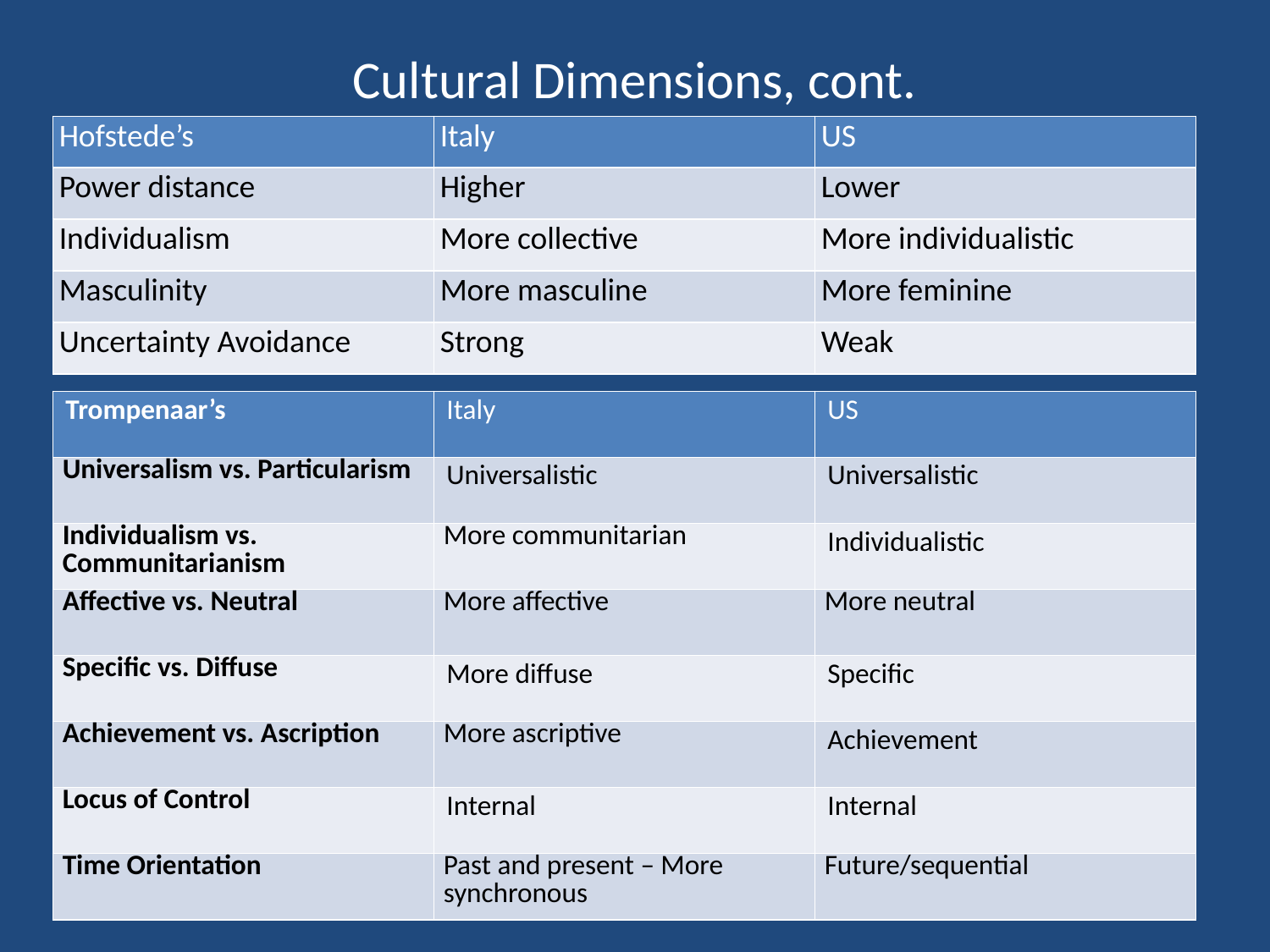

# Cultural Dimensions, cont.
| Hofstede’s | Italy | US |
| --- | --- | --- |
| Power distance | Higher | Lower |
| Individualism | More collective | More individualistic |
| Masculinity | More masculine | More feminine |
| Uncertainty Avoidance | Strong | Weak |
| Trompenaar’s | Italy | US |
| --- | --- | --- |
| Universalism vs. Particularism | Universalistic | Universalistic |
| Individualism vs. Communitarianism | More communitarian | Individualistic |
| Affective vs. Neutral | More affective | More neutral |
| Specific vs. Diffuse | More diffuse | Specific |
| Achievement vs. Ascription | More ascriptive | Achievement |
| Locus of Control | Internal | Internal |
| Time Orientation | Past and present – More synchronous | Future/sequential |